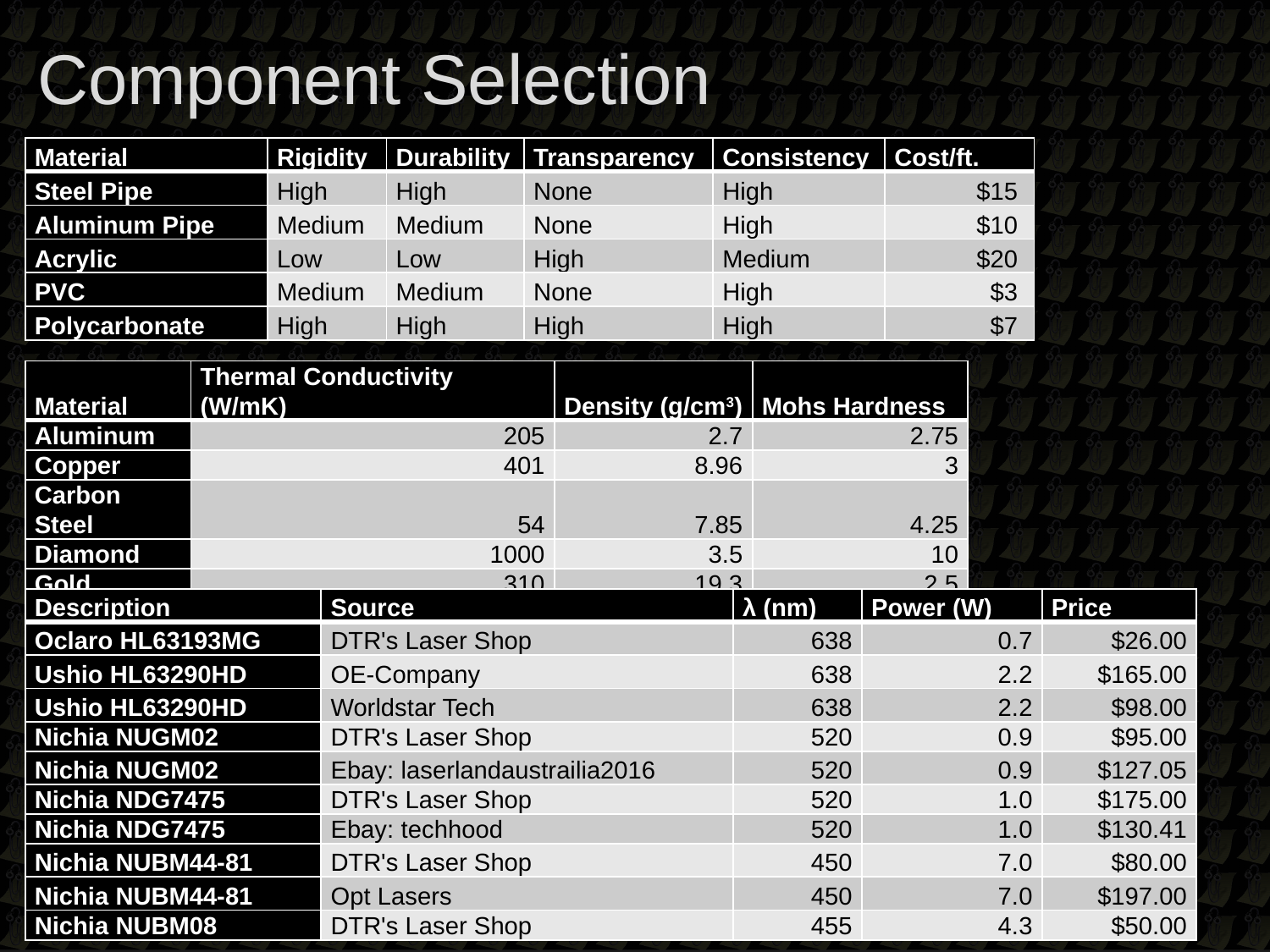

Component Selection
| Material | Rigidity | Durability | Transparency | Consistency | Cost/ft. |
| --- | --- | --- | --- | --- | --- |
| Steel Pipe | High | High | None | High | $15 |
| Aluminum Pipe | Medium | Medium | None | High | $10 |
| Acrylic | Low | Low | High | Medium | $20 |
| PVC | Medium | Medium | None | High | $3 |
| Polycarbonate | High | High | High | High | $7 |
| Material | Thermal Conductivity (W/mK) | Density (g/cm3) | Mohs Hardness |
| --- | --- | --- | --- |
| Aluminum | 205 | 2.7 | 2.75 |
| Copper | 401 | 8.96 | 3 |
| Carbon Steel | 54 | 7.85 | 4.25 |
| Diamond | 1000 | 3.5 | 10 |
| Gold | 310 | 19.3 | 2.5 |
| Silver | 429 | 10.49 | 2.5 |
| Description | Source | λ (nm) | Power (W) | Price |
| --- | --- | --- | --- | --- |
| Oclaro HL63193MG | DTR's Laser Shop | 638 | 0.7 | $26.00 |
| Ushio HL63290HD | OE-Company | 638 | 2.2 | $165.00 |
| Ushio HL63290HD | Worldstar Tech | 638 | 2.2 | $98.00 |
| Nichia NUGM02 | DTR's Laser Shop | 520 | 0.9 | $95.00 |
| Nichia NUGM02 | Ebay: laserlandaustrailia2016 | 520 | 0.9 | $127.05 |
| Nichia NDG7475 | DTR's Laser Shop | 520 | 1.0 | $175.00 |
| Nichia NDG7475 | Ebay: techhood | 520 | 1.0 | $130.41 |
| Nichia NUBM44-81 | DTR's Laser Shop | 450 | 7.0 | $80.00 |
| Nichia NUBM44-81 | Opt Lasers | 450 | 7.0 | $197.00 |
| Nichia NUBM08 | DTR's Laser Shop | 455 | 4.3 | $50.00 |